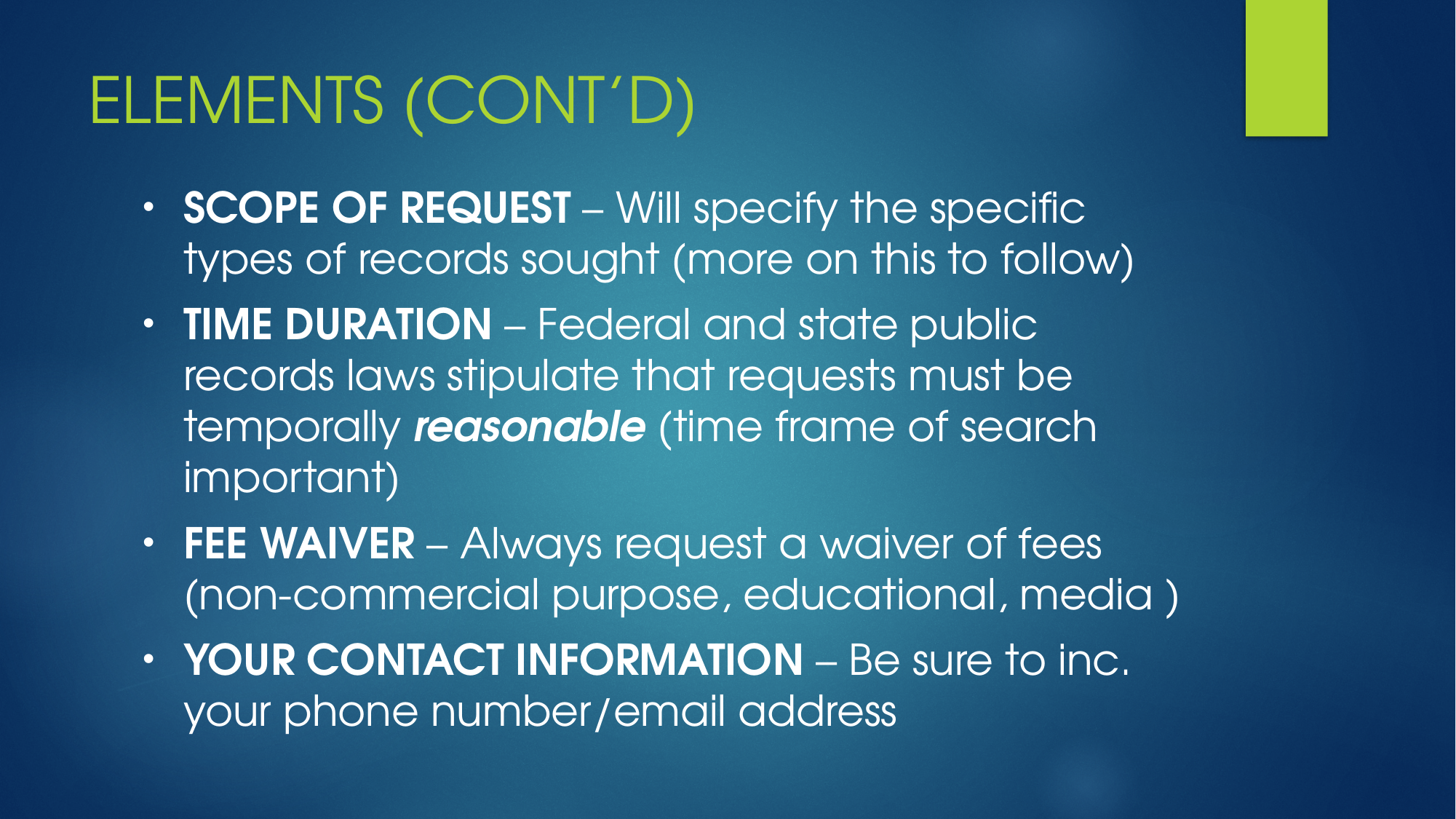

# ELEMENTS (CONT’D)
SCOPE OF REQUEST – Will specify the specific types of records sought (more on this to follow)
TIME DURATION – Federal and state public records laws stipulate that requests must be temporally reasonable (time frame of search important)
FEE WAIVER – Always request a waiver of fees (non-commercial purpose, educational, media )
YOUR CONTACT INFORMATION – Be sure to inc. your phone number/email address